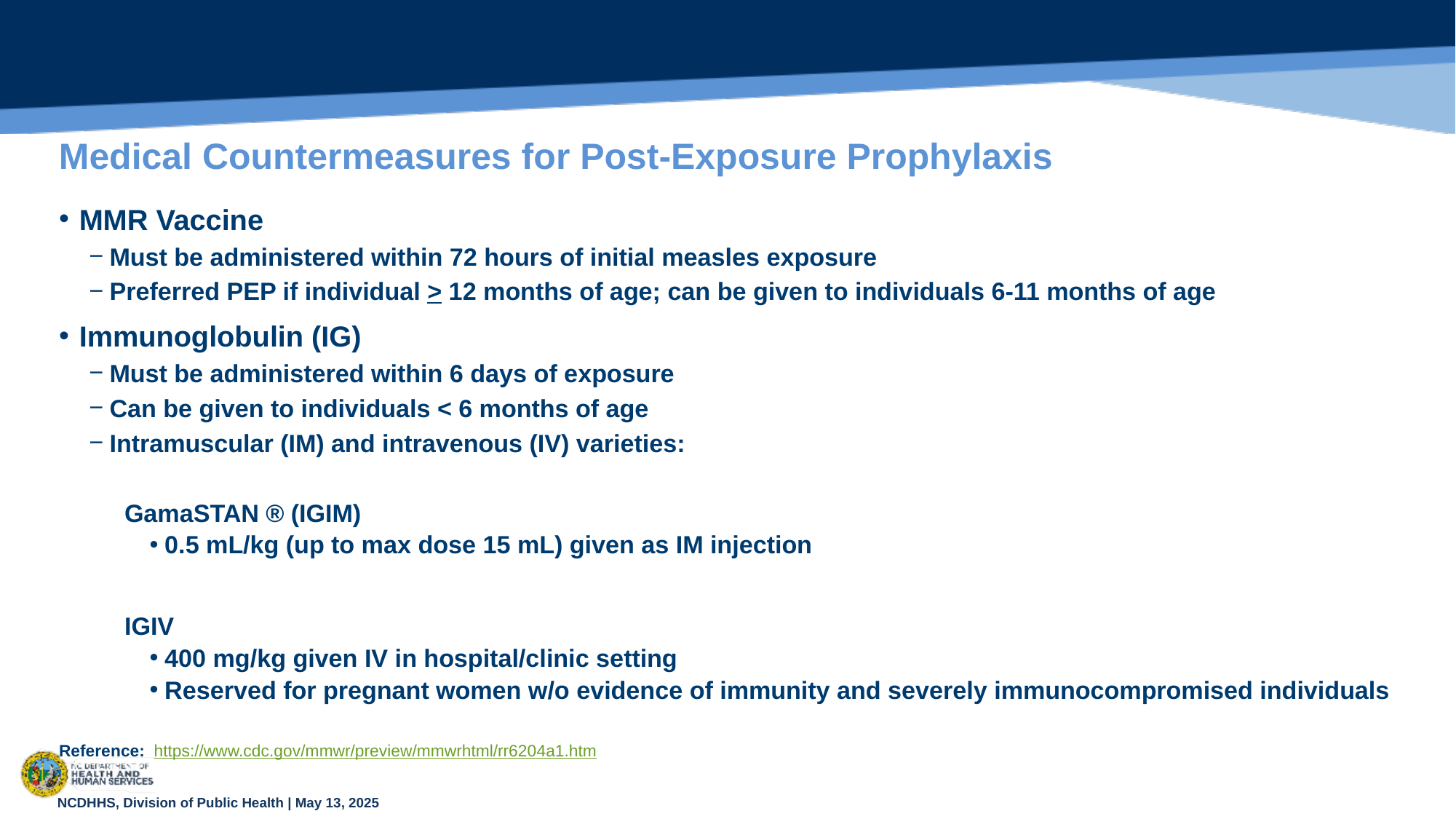

# Medical Countermeasures for Post-Exposure Prophylaxis
MMR Vaccine
Must be administered within 72 hours of initial measles exposure
Preferred PEP if individual > 12 months of age; can be given to individuals 6-11 months of age
Immunoglobulin (IG)
Must be administered within 6 days of exposure
Can be given to individuals < 6 months of age
Intramuscular (IM) and intravenous (IV) varieties:

GamaSTAN ® (IGIM)
0.5 mL/kg (up to max dose 15 mL) given as IM injection

IGIV
400 mg/kg given IV in hospital/clinic setting
Reserved for pregnant women w/o evidence of immunity and severely immunocompromised individuals
Reference:  https://www.cdc.gov/mmwr/preview/mmwrhtml/rr6204a1.htm